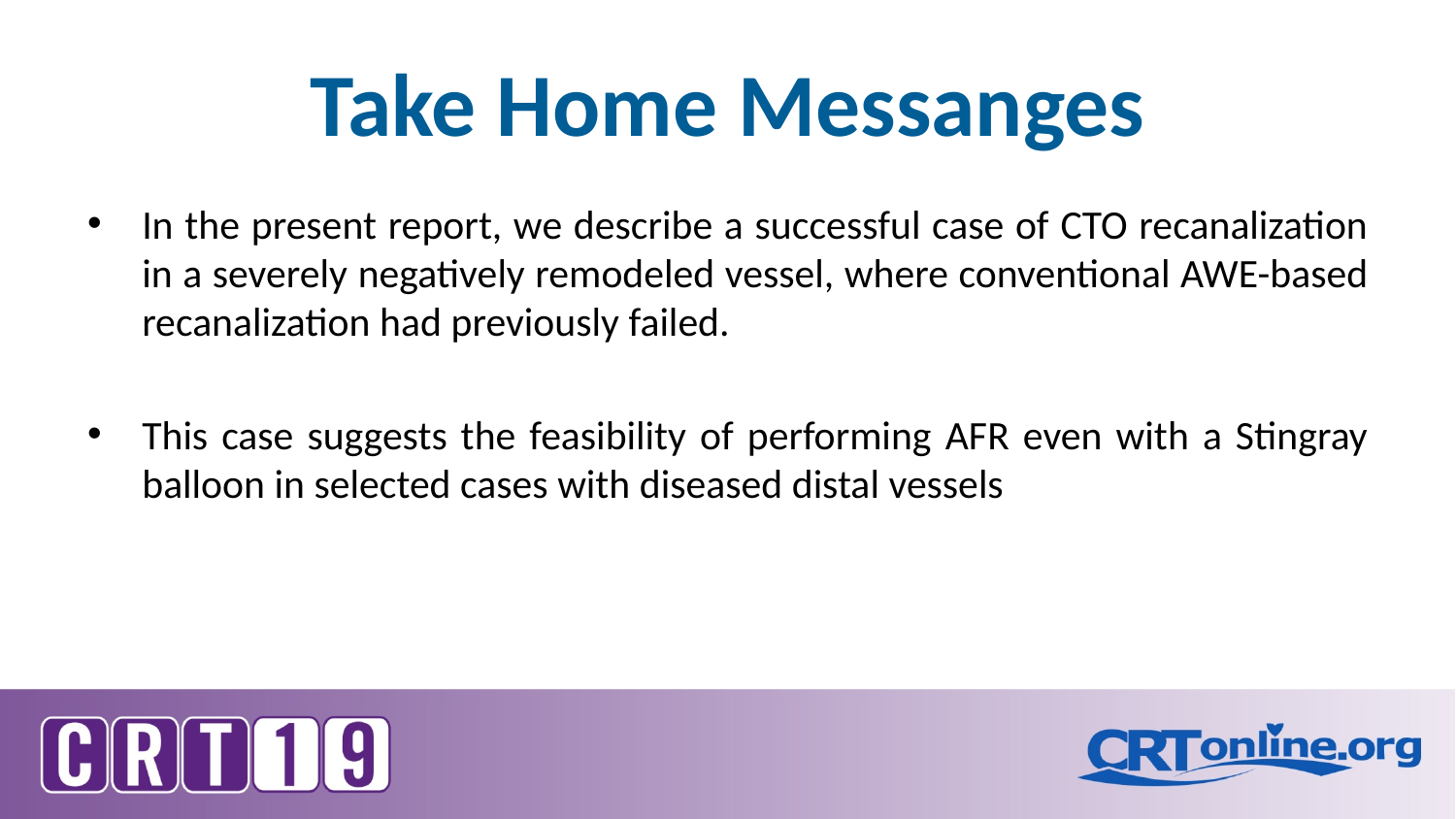

# Take Home Messanges
In the present report, we describe a successful case of CTO recanalization in a severely negatively remodeled vessel, where conventional AWE-based recanalization had previously failed.

This case suggests the feasibility of performing AFR even with a Stingray balloon in selected cases with diseased distal vessels